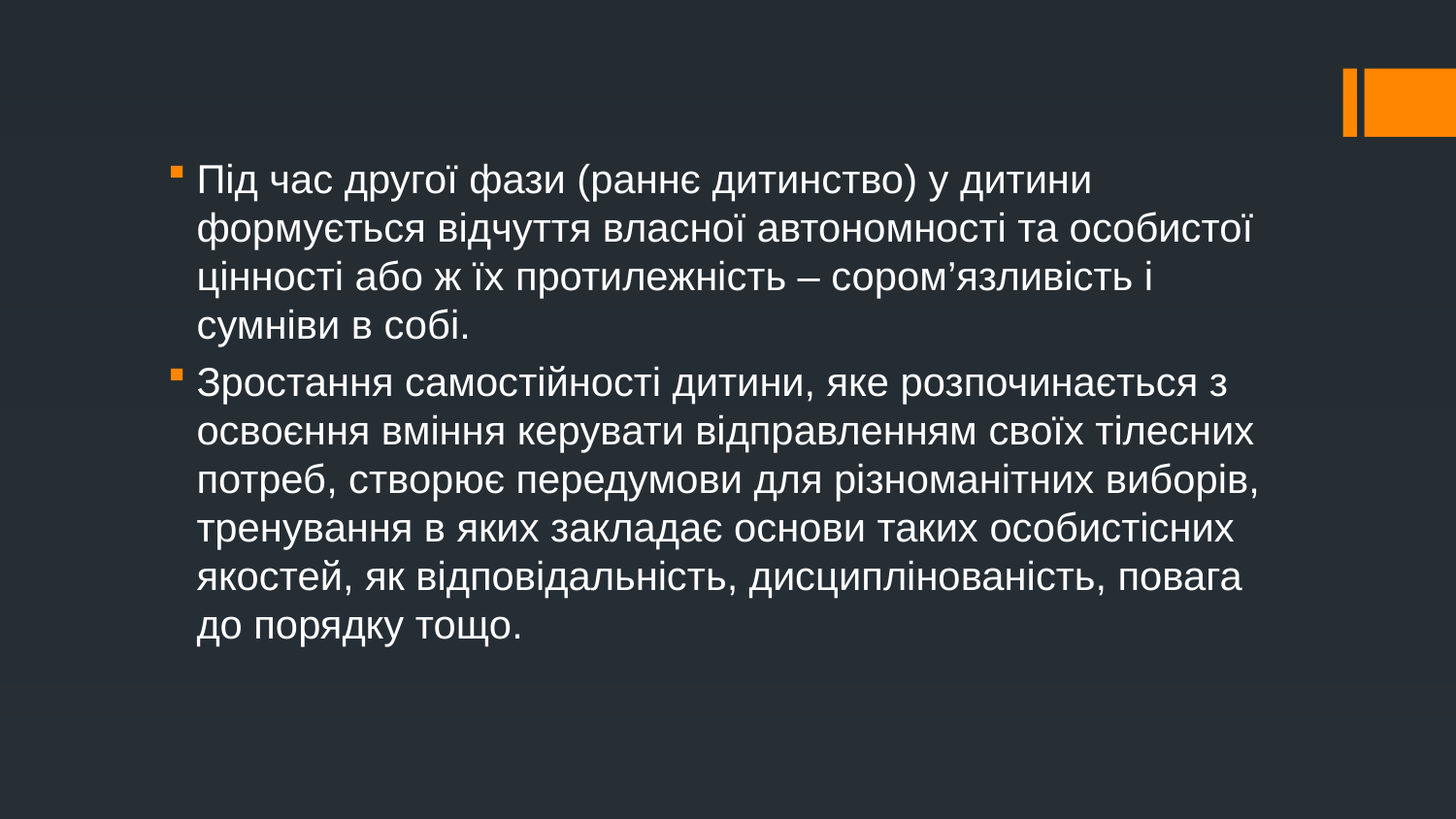

Під час другої фази (раннє дитинство) у дитини формується відчуття власної автономності та особистої цінності або ж їх протилежність – сором’язливість і сумніви в собі.
Зростання самостійності дитини, яке розпочинається з освоєння вміння керувати відправленням своїх тілесних потреб, створює передумови для різноманітних виборів, тренування в яких закладає основи таких особистісних якостей, як відповідальність, дисциплінованість, повага до порядку тощо.